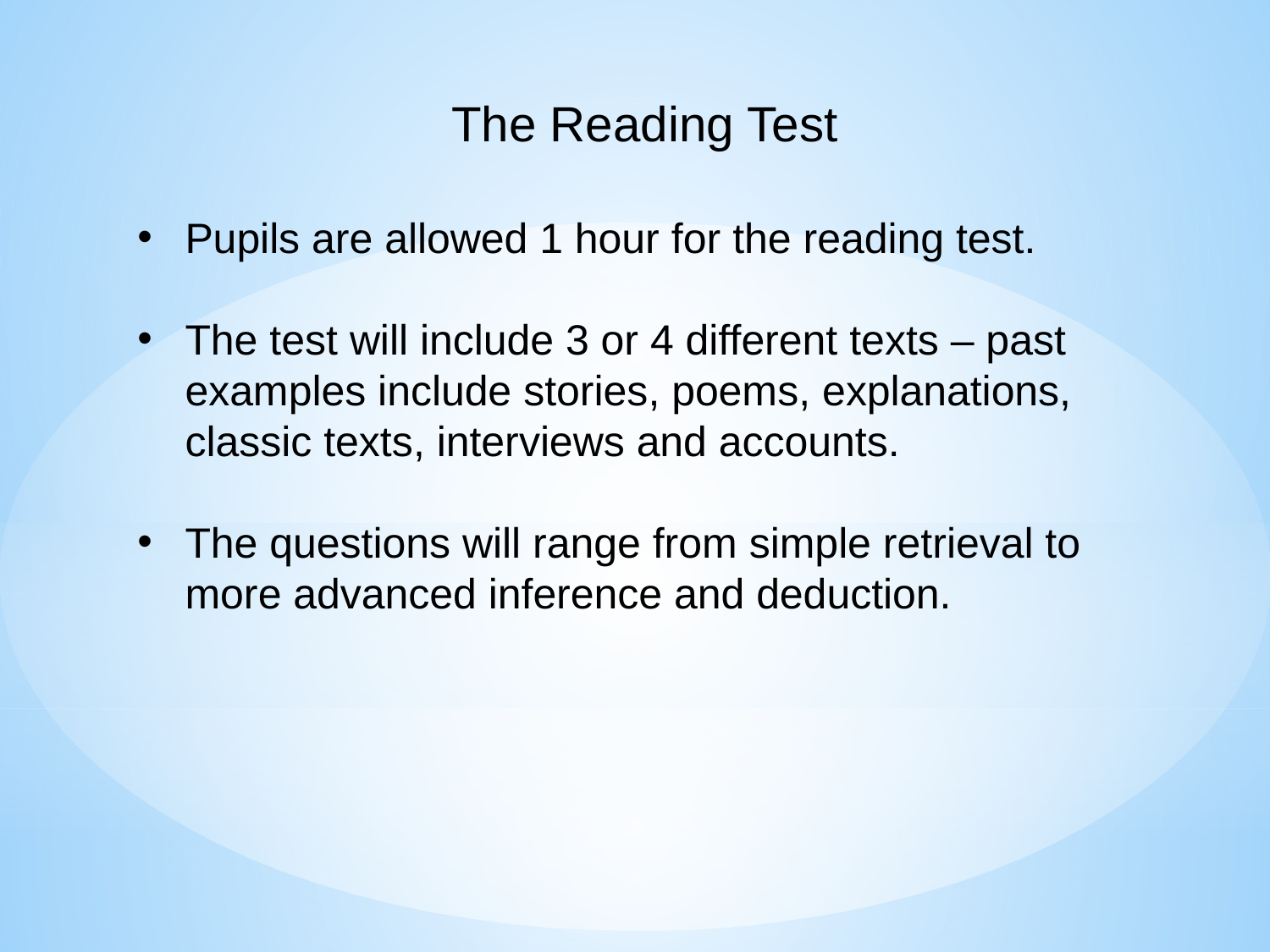

The Reading Test

Pupils are allowed 1 hour for the reading test.

The test will include 3 or 4 different texts – past examples include stories, poems, explanations, classic texts, interviews and accounts.

The questions will range from simple retrieval to more advanced inference and deduction.